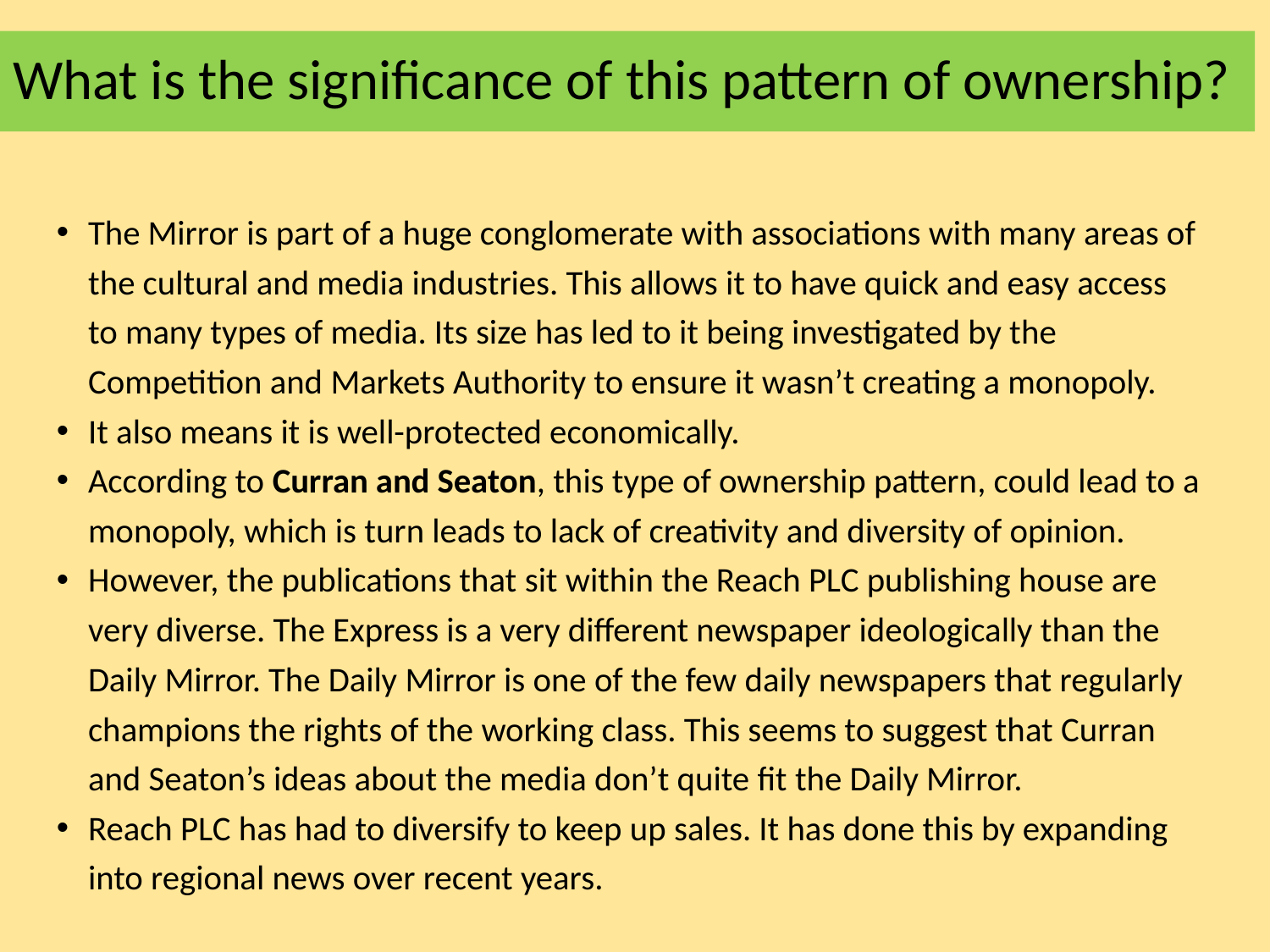

# What is the significance of this pattern of ownership?
The Mirror is part of a huge conglomerate with associations with many areas of the cultural and media industries. This allows it to have quick and easy access to many types of media. Its size has led to it being investigated by the Competition and Markets Authority to ensure it wasn’t creating a monopoly.
It also means it is well-protected economically.
According to Curran and Seaton, this type of ownership pattern, could lead to a monopoly, which is turn leads to lack of creativity and diversity of opinion.
However, the publications that sit within the Reach PLC publishing house are very diverse. The Express is a very different newspaper ideologically than the Daily Mirror. The Daily Mirror is one of the few daily newspapers that regularly champions the rights of the working class. This seems to suggest that Curran and Seaton’s ideas about the media don’t quite fit the Daily Mirror.
Reach PLC has had to diversify to keep up sales. It has done this by expanding into regional news over recent years.